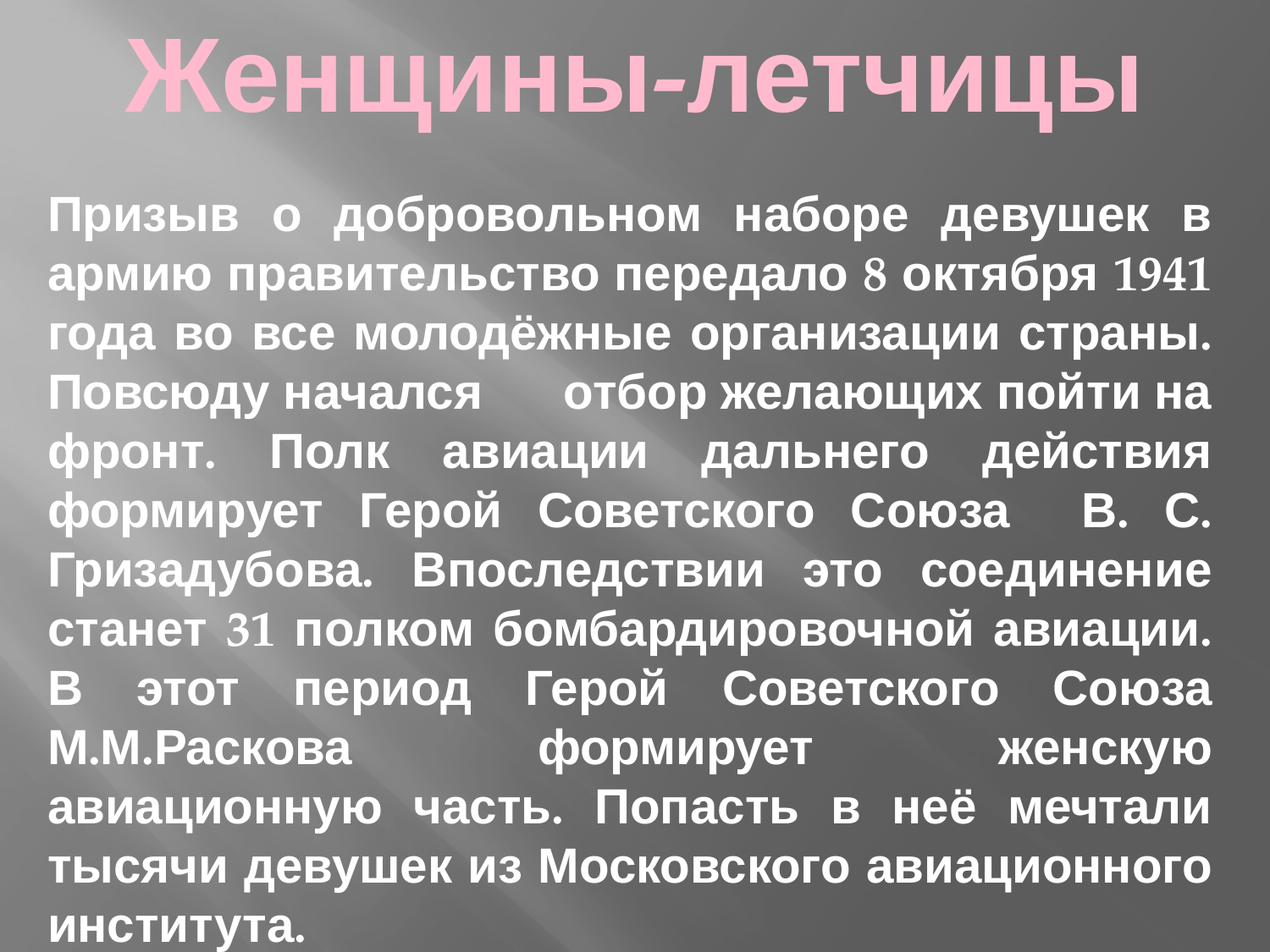

Женщины-летчицы
Призыв о добровольном наборе девушек в армию правительство передало 8 октября 1941 года во все молодёжные организации страны. Повсюду начался      отбор желающих пойти на фронт. Полк авиации дальнего действия формирует Герой Советского Союза  В. С. Гризадубова. Впоследствии это соединение станет 31 полком бомбардировочной авиации. В этот период Герой Советского Союза М.М.Раскова формирует женскую авиационную часть. Попасть в неё мечтали тысячи девушек из Московского авиационного института.